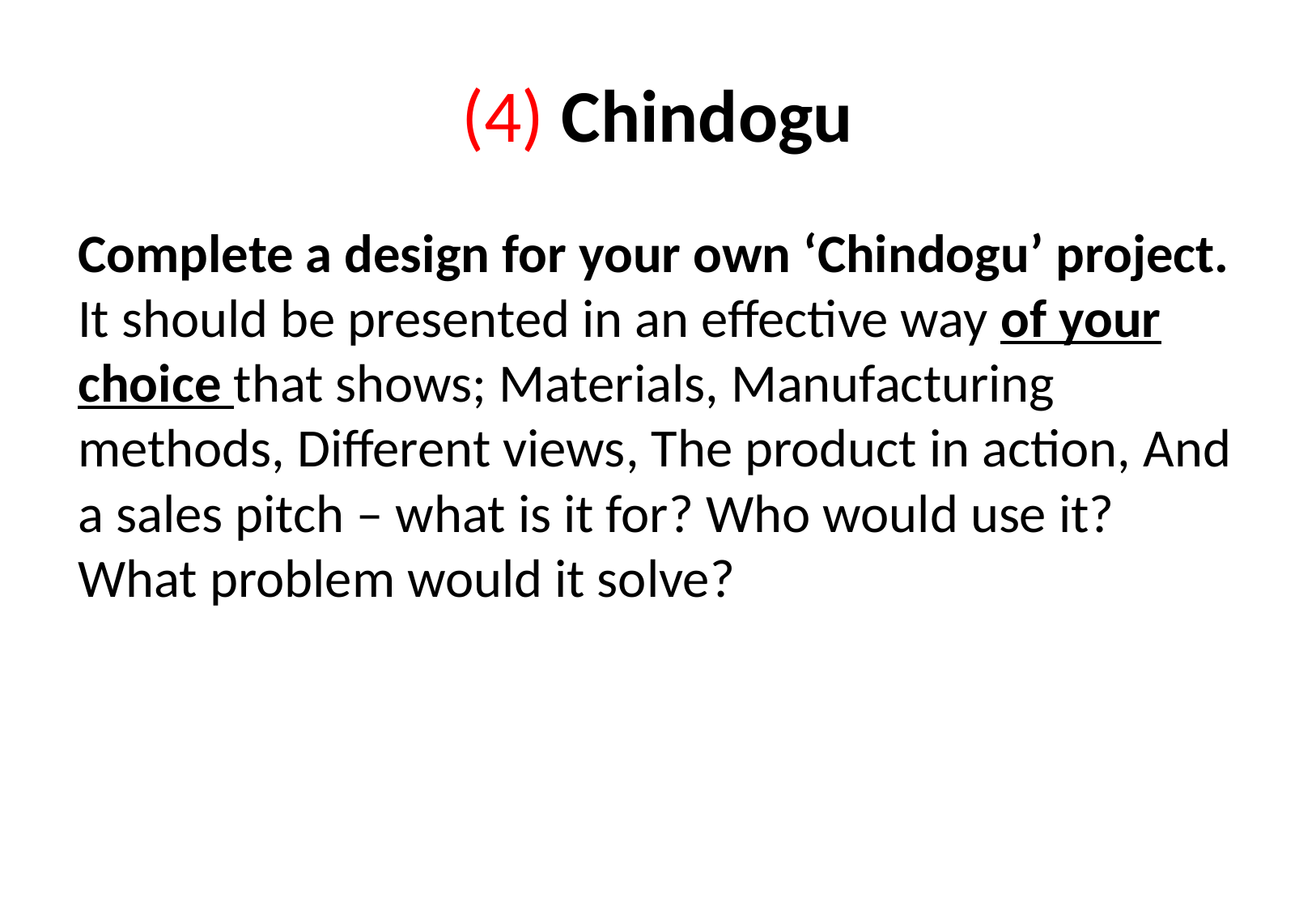

# (4) Chindogu
Complete a design for your own ‘Chindogu’ project. It should be presented in an effective way of your choice that shows; Materials, Manufacturing methods, Different views, The product in action, And a sales pitch – what is it for? Who would use it? What problem would it solve?